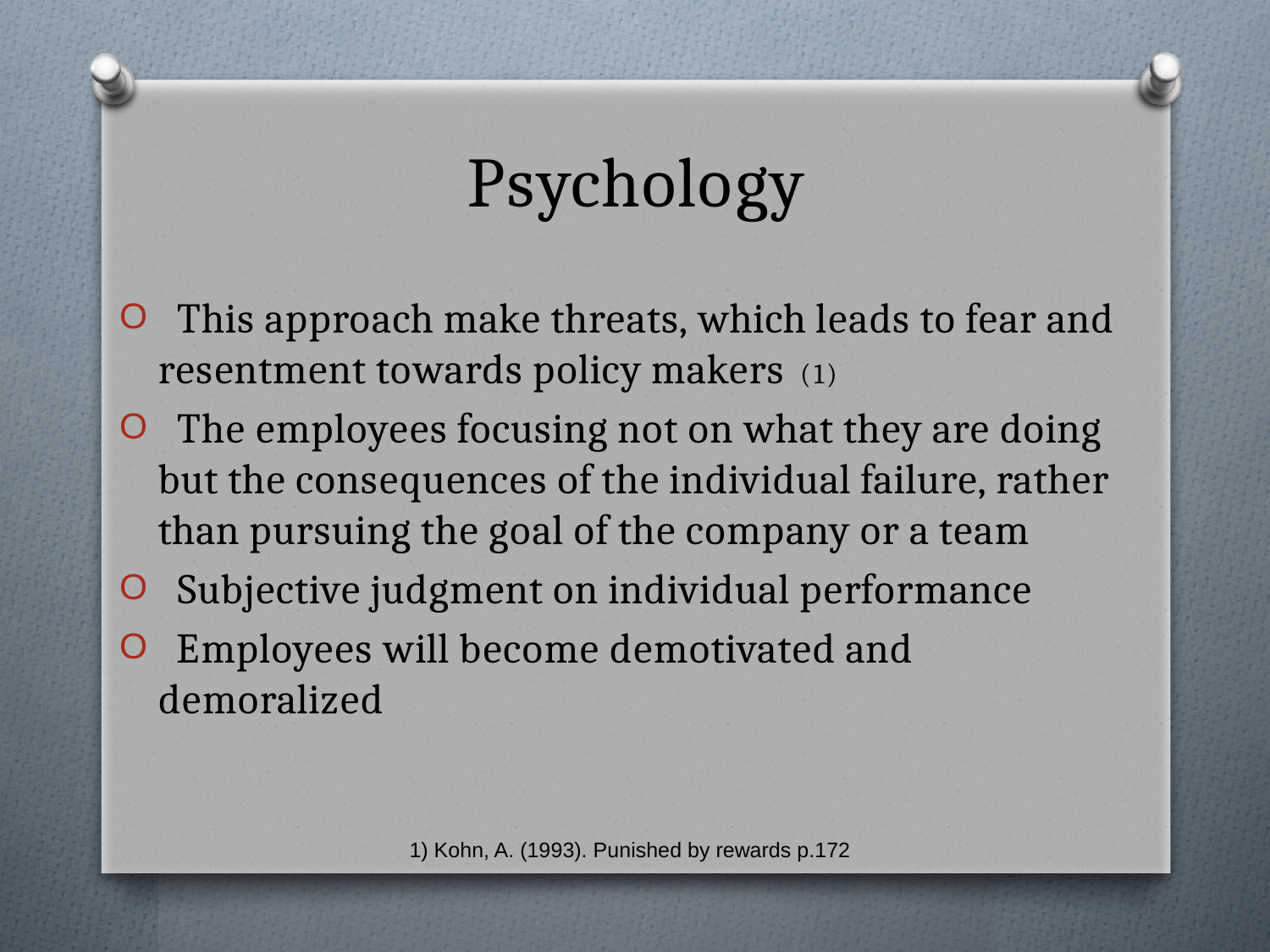

# Psychology
  This approach make threats, which leads to fear and resentment towards policy makers  (1)
  The employees focusing not on what they are doing but the consequences of the individual failure, rather than pursuing the goal of the company or a team
  Subjective judgment on individual performance
  Employees will become demotivated and demoralized

1) Kohn, A. (1993). Punished by rewards p.172